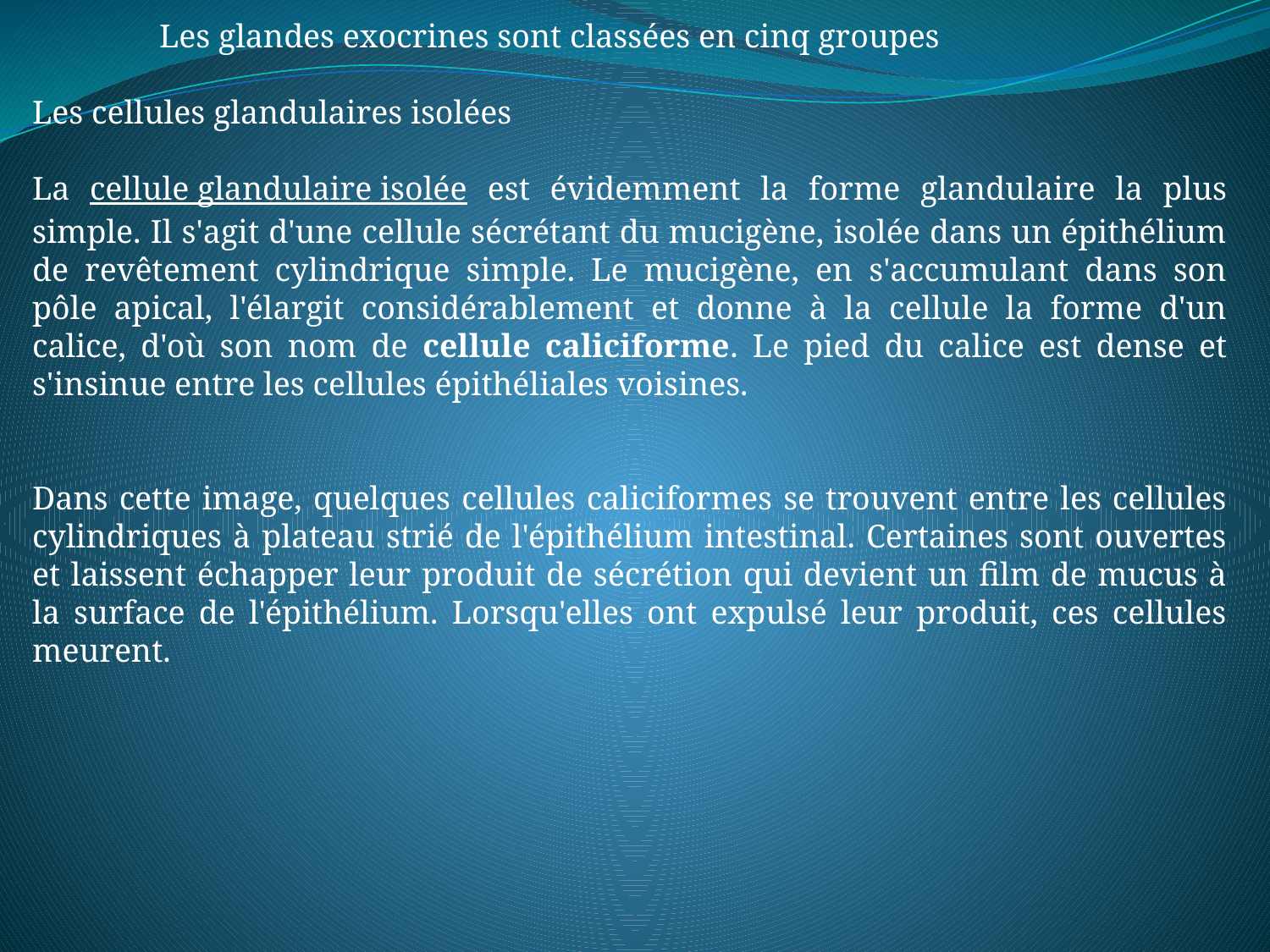

Les glandes exocrines sont classées en cinq groupes

Les cellules glandulaires isolées

La cellule glandulaire isolée est évidemment la forme glandulaire la plus simple. Il s'agit d'une cellule sécrétant du mucigène, isolée dans un épithélium de revêtement cylindrique simple. Le mucigène, en s'accumulant dans son pôle apical, l'élargit considérablement et donne à la cellule la forme d'un calice, d'où son nom de cellule caliciforme. Le pied du calice est dense et s'insinue entre les cellules épithéliales voisines.

Dans cette image, quelques cellules caliciformes se trouvent entre les cellules cylindriques à plateau strié de l'épithélium intestinal. Certaines sont ouvertes et laissent échapper leur produit de sécrétion qui devient un film de mucus à la surface de l'épithélium. Lorsqu'elles ont expulsé leur produit, ces cellules meurent.